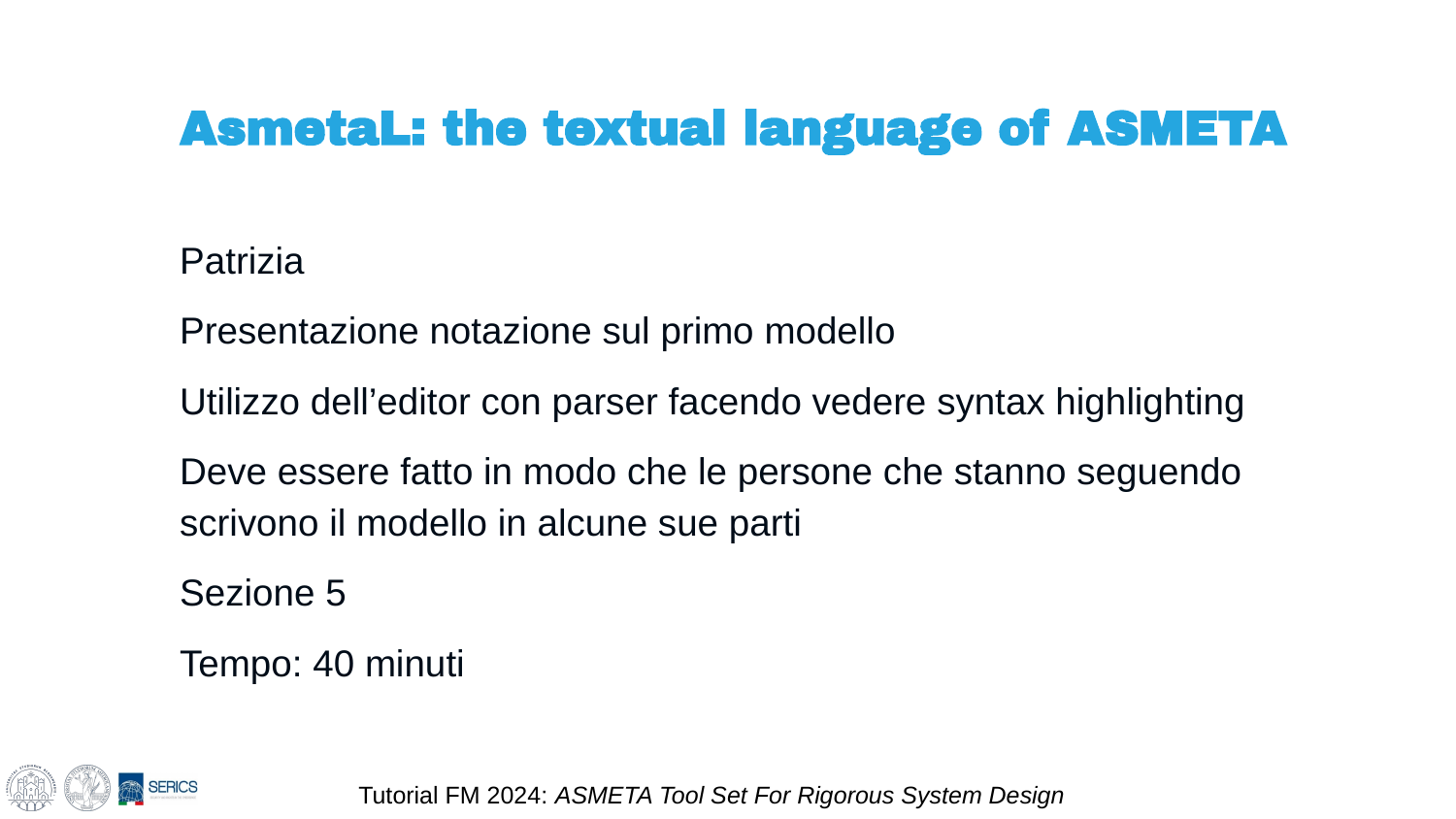

# AsmetaL: the textual language of ASMETA
Patrizia
Presentazione notazione sul primo modello
Utilizzo dell’editor con parser facendo vedere syntax highlighting
Deve essere fatto in modo che le persone che stanno seguendo scrivono il modello in alcune sue parti
Sezione 5
Tempo: 40 minuti